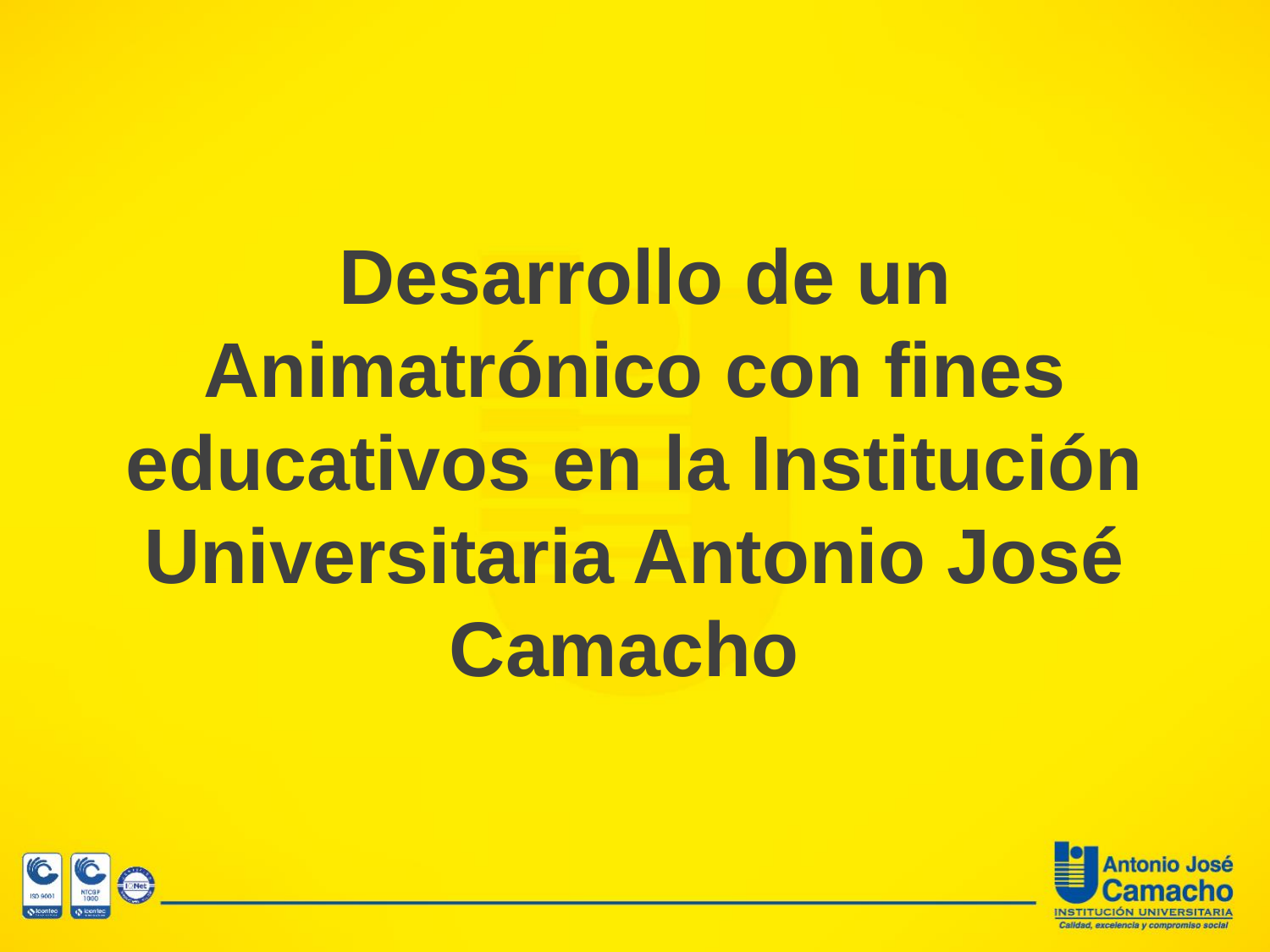

# Desarrollo de un Animatrónico con fines educativos en la Institución Universitaria Antonio José Camacho